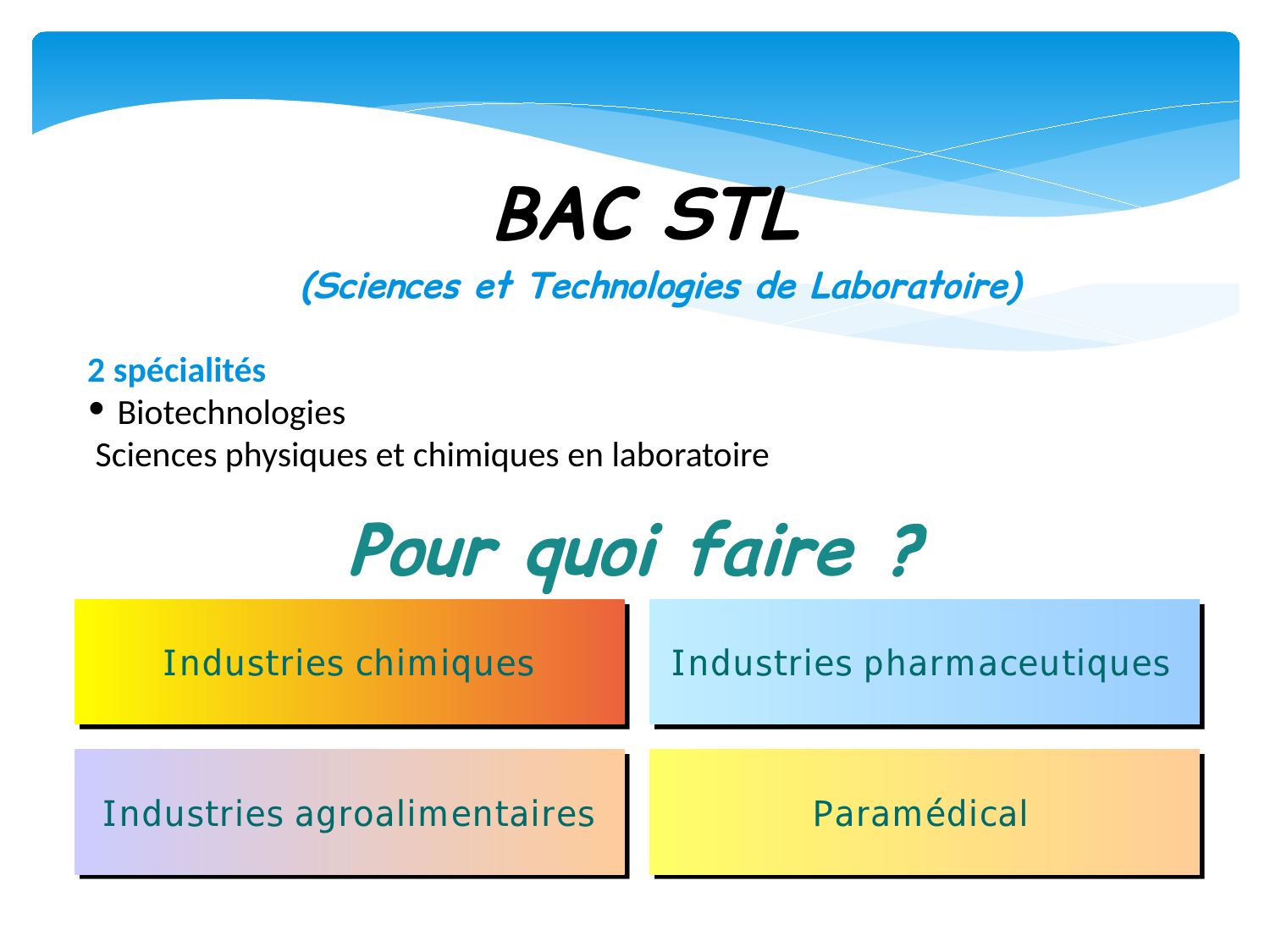

BAC STL
 (Sciences et Technologies de Laboratoire)‏
2 spécialités
Biotechnologies
 Sciences physiques et chimiques en laboratoire
Pour quoi faire ?
Industries chimiques
Industries pharmaceutiques
Industries agroalimentaires
Paramédical